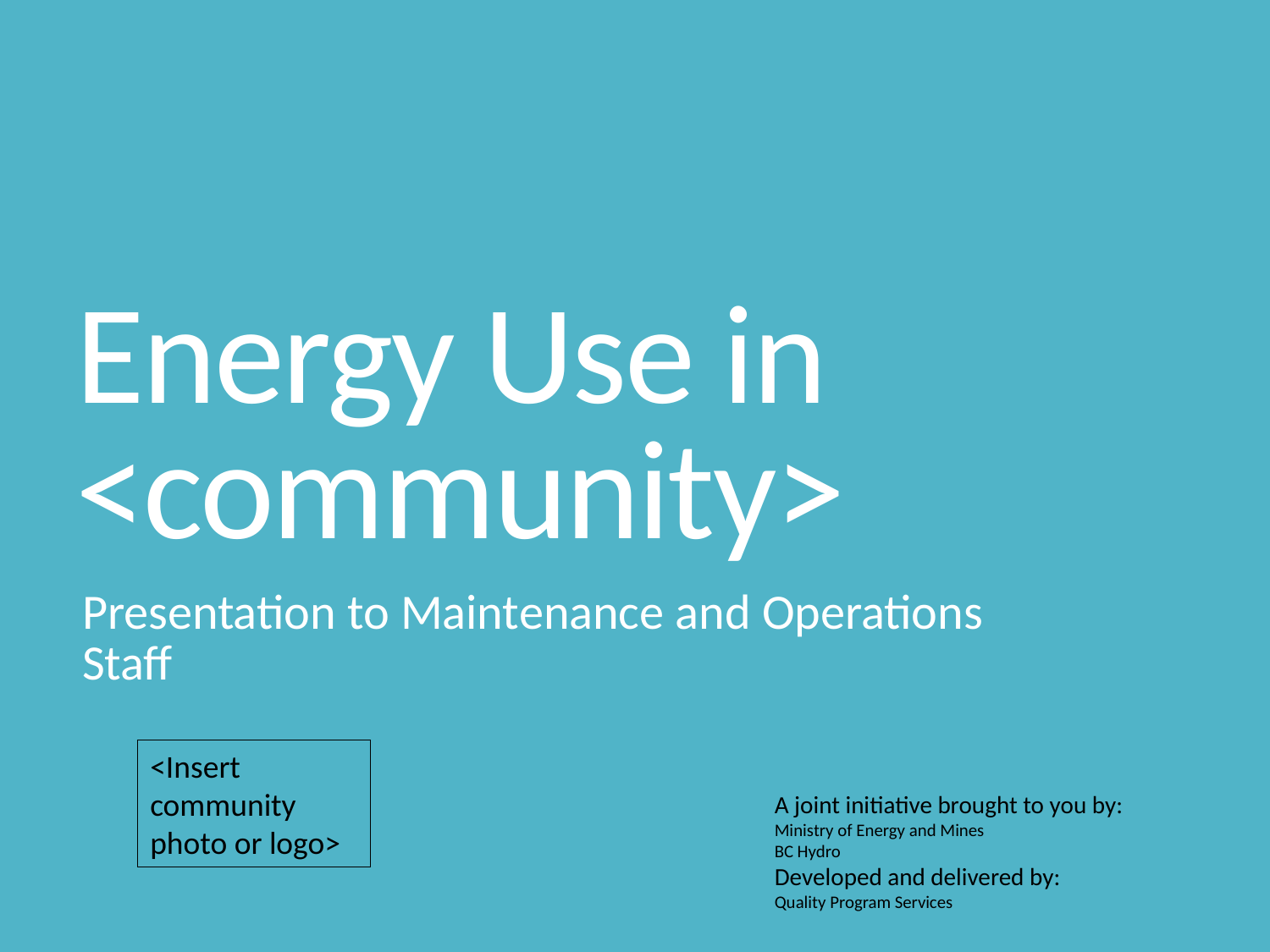

# Energy Use in <community>
Presentation to Maintenance and Operations Staff
<Insert community photo or logo>
A joint initiative brought to you by:
Ministry of Energy and Mines
BC Hydro
Developed and delivered by:
Quality Program Services